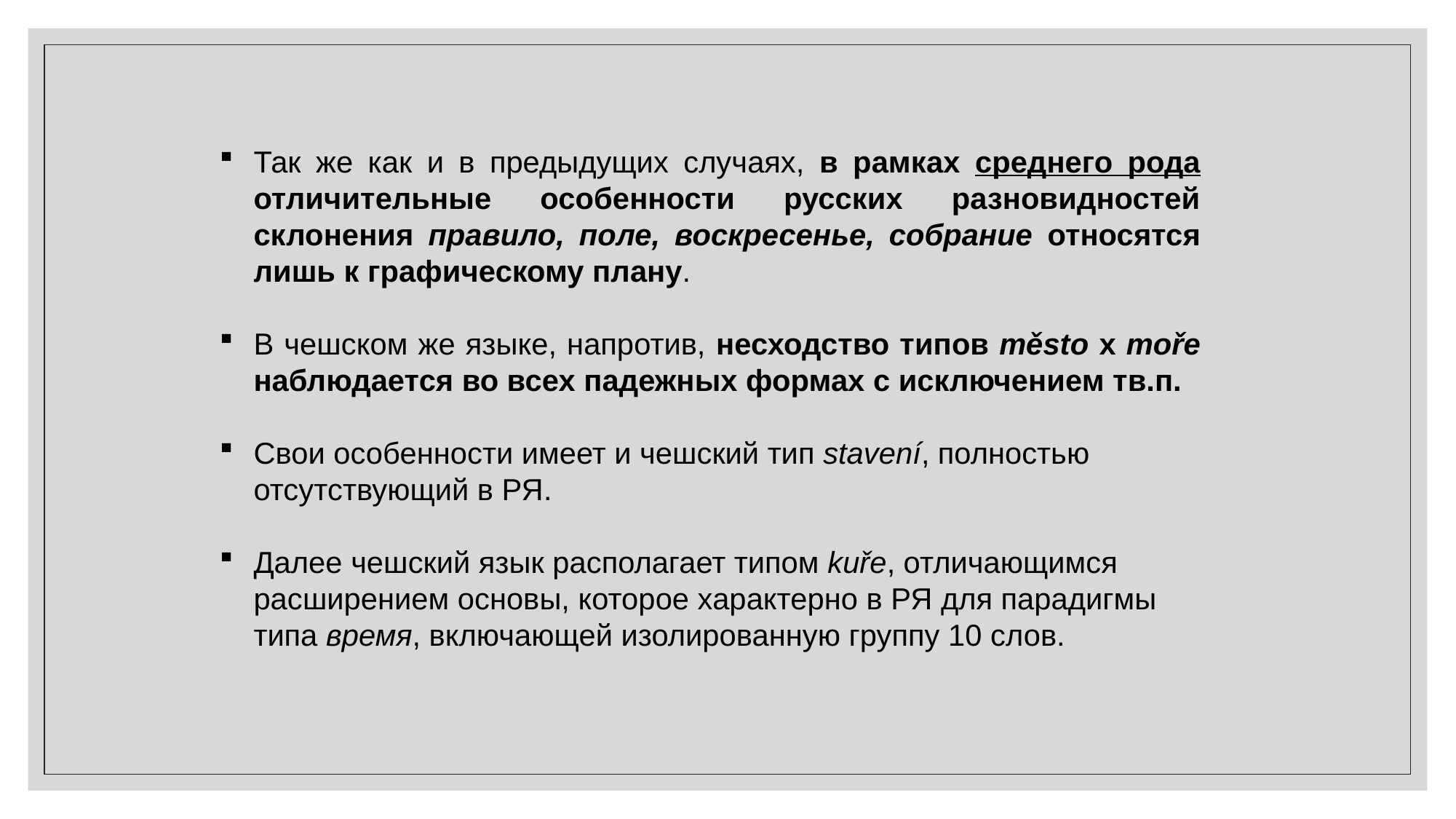

Так же как и в предыдущих случаях, в рамках среднего рода отличительные особенности русских разновидностей склонения правило, поле, воскресенье, собрание относятся лишь к графическому плану.

В чешском же языке, напротив, несходство типов město x moře наблюдается во всех падежных формах с исключением тв.п.

Свои особенности имеет и чешский тип stavení, полностью отсутствующий в РЯ.

Далее чешский язык располагает типом kuře, отличающимся расширением основы, которое характерно в РЯ для парадигмы типа время, включающей изолированную группу 10 слов.